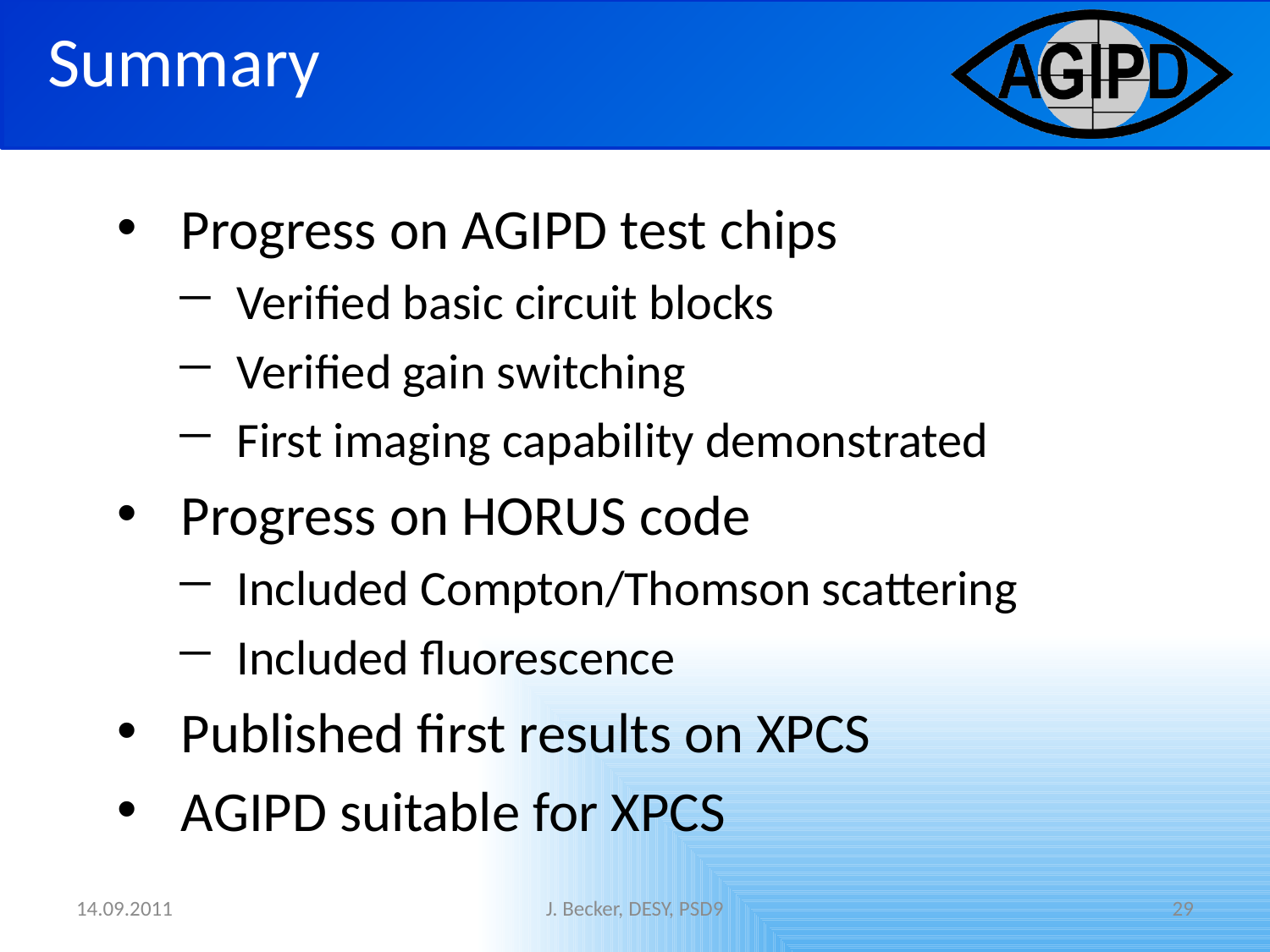

Summary
Progress on AGIPD test chips
Verified basic circuit blocks
Verified gain switching
First imaging capability demonstrated
Progress on HORUS code
Included Compton/Thomson scattering
Included fluorescence
Published first results on XPCS
AGIPD suitable for XPCS
14.09.2011
J. Becker, DESY, PSD9
29